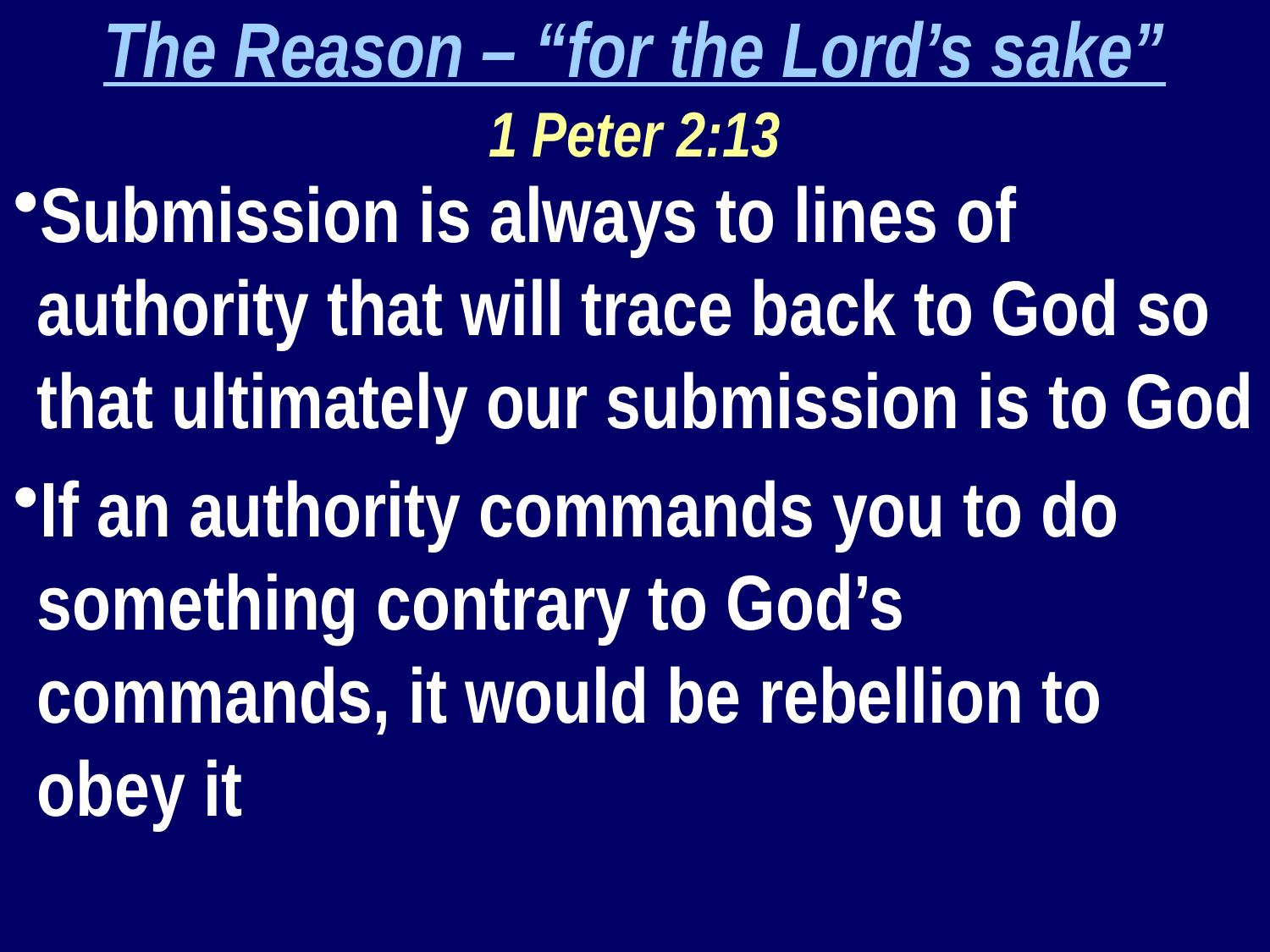

The Reason – “for the Lord’s sake”
1 Peter 2:13
Submission is always to lines of authority that will trace back to God so that ultimately our submission is to God
If an authority commands you to do something contrary to God’s commands, it would be rebellion to obey it